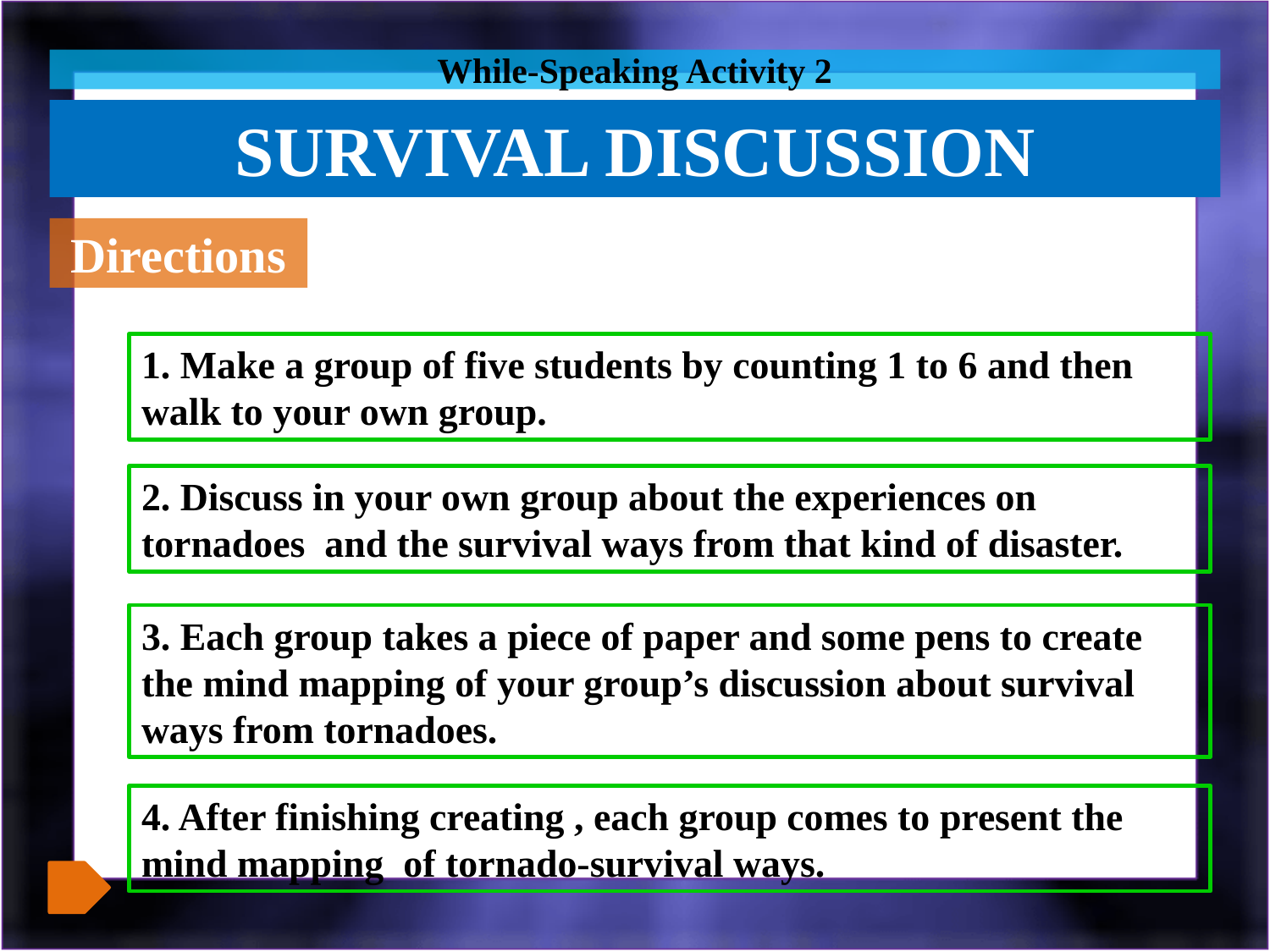

While-Speaking Activity 2
SURVIVAL DISCUSSION
Directions
1. Make a group of five students by counting 1 to 6 and then walk to your own group.
2. Discuss in your own group about the experiences on tornadoes  and the survival ways from that kind of disaster.
3. Each group takes a piece of paper and some pens to create the mind mapping of your group’s discussion about survival ways from tornadoes.
4. After finishing creating , each group comes to present the mind mapping  of tornado-survival ways.